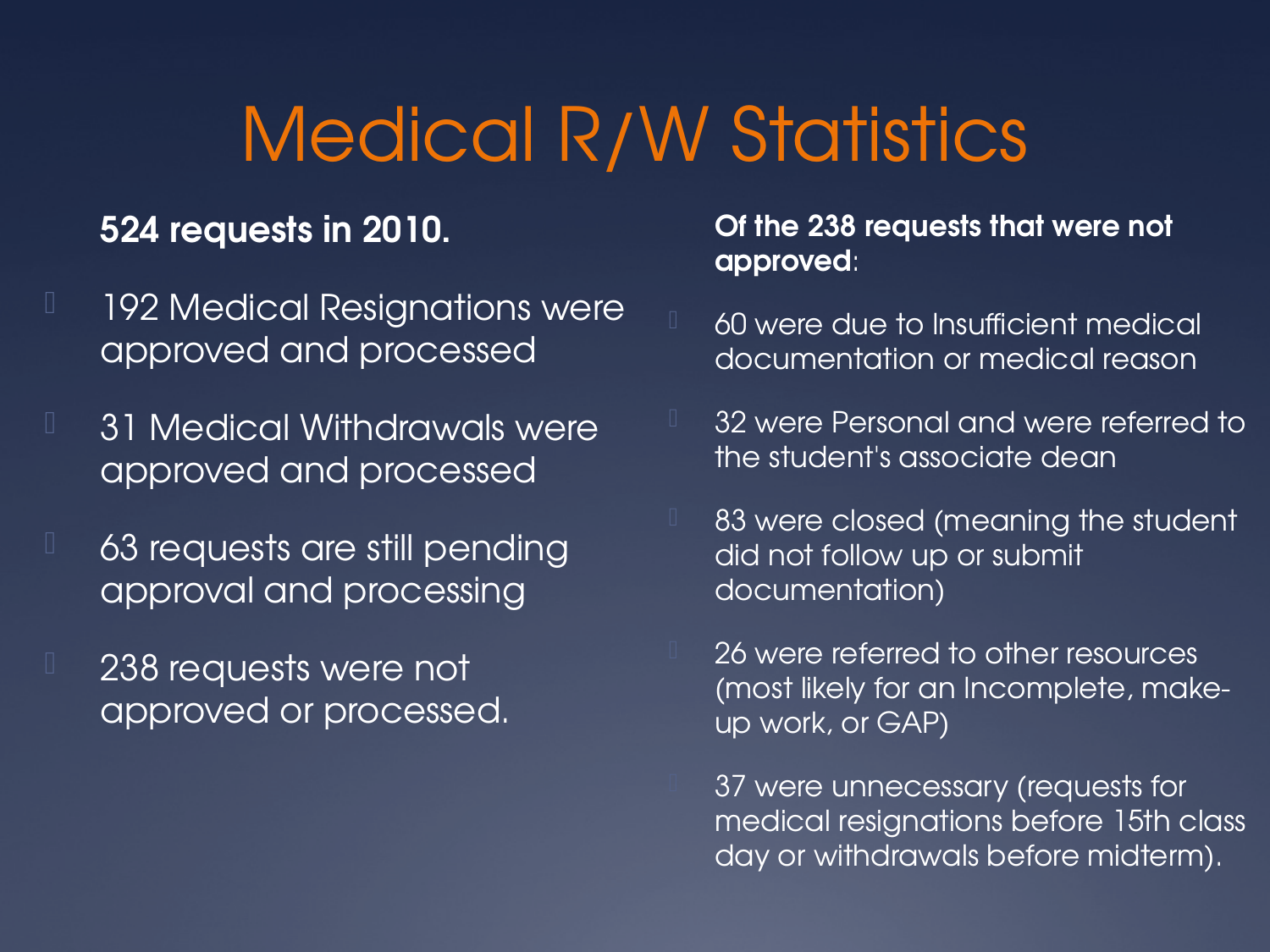

# Medical R/W Statistics
	524 requests in 2010.
192 Medical Resignations were approved and processed
31 Medical Withdrawals were approved and processed
63 requests are still pending approval and processing
238 requests were not approved or processed.

	Of the 238 requests that were not approved:
60 were due to Insufficient medical documentation or medical reason
32 were Personal and were referred to the student's associate dean
83 were closed (meaning the student did not follow up or submit documentation)
26 were referred to other resources (most likely for an Incomplete, make-up work, or GAP)
37 were unnecessary (requests for medical resignations before 15th class day or withdrawals before midterm).